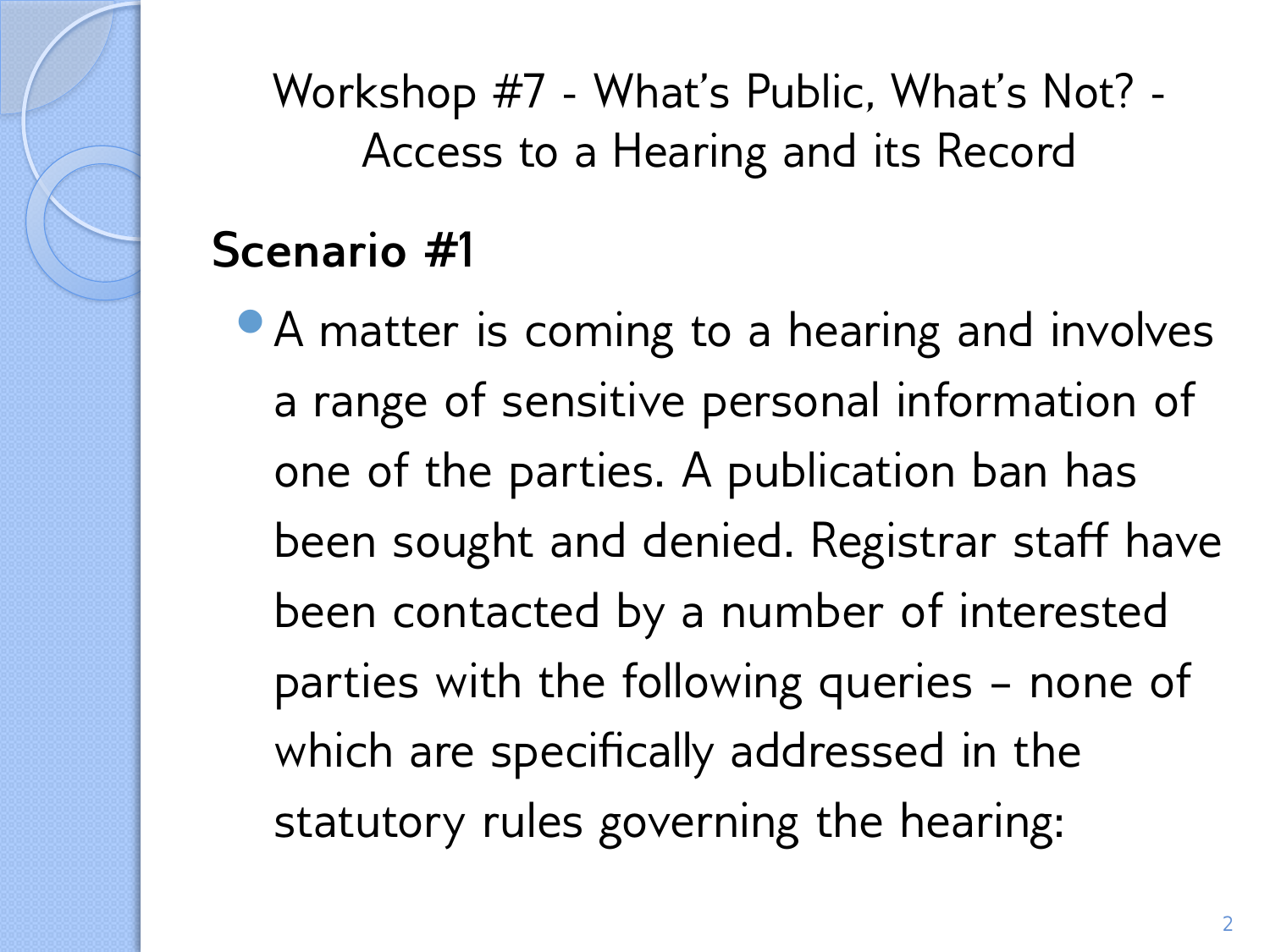

# Workshop #7 - What’s Public, What’s Not? - Access to a Hearing and its Record
Scenario #1
A matter is coming to a hearing and involves a range of sensitive personal information of one of the parties. A publication ban has been sought and denied. Registrar staff have been contacted by a number of interested parties with the following queries – none of which are specifically addressed in the statutory rules governing the hearing:

2